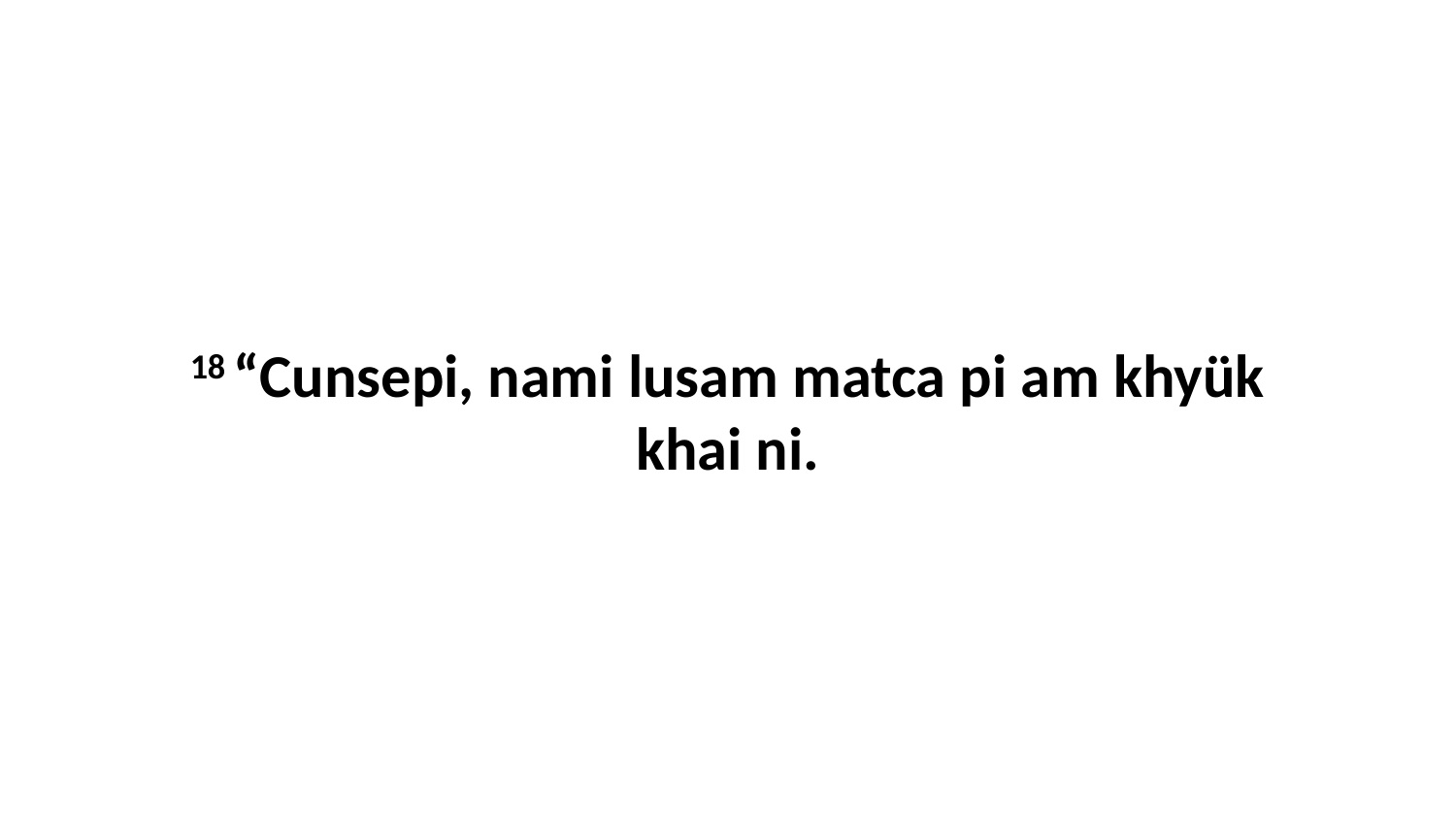

18 “Cunsepi, nami lusam matca pi am khyük khai ni.